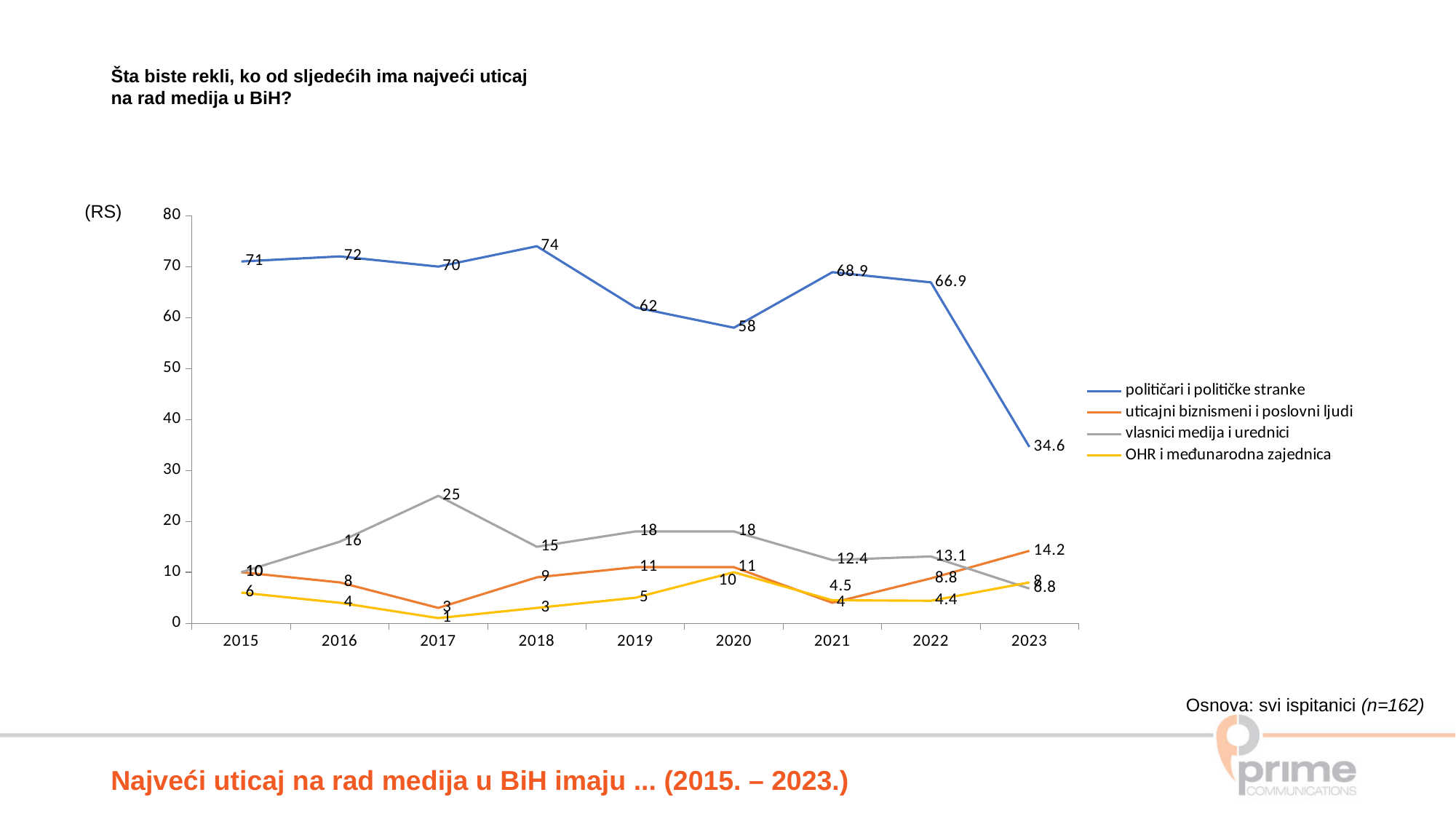

Šta biste rekli, ko od sljedećih ima najveći uticaj
na rad medija u BiH?

### Chart

| Category | političari i političke stranke | uticajni biznismeni i poslovni ljudi | vlasnici medija i urednici | OHR i međunarodna zajednica |
|---|---|---|---|---|
| 2015.0 | 71.0 | 10.0 | 10.0 | 6.0 |
| 2016.0 | 72.0 | 8.0 | 16.0 | 4.0 |
| 2017.0 | 70.0 | 3.0 | 25.0 | 1.0 |
| 2018.0 | 74.0 | 9.0 | 15.0 | 3.0 |
| 2019.0 | 62.0 | 11.0 | 18.0 | 5.0 |
| 2020.0 | 58.0 | 11.0 | 18.0 | 10.0 |
| 2021.0 | 68.9 | 4.0 | 12.4 | 4.5 |
| 2022.0 | 66.9 | 8.8 | 13.1 | 4.4 |
| 2023.0 | 34.6 | 14.2 | 6.8 | 8.0 |
(RS)
Osnova: svi ispitanici (n=162)

Najveći uticaj na rad medija u BiH imaju ... (2015. – 2023.)